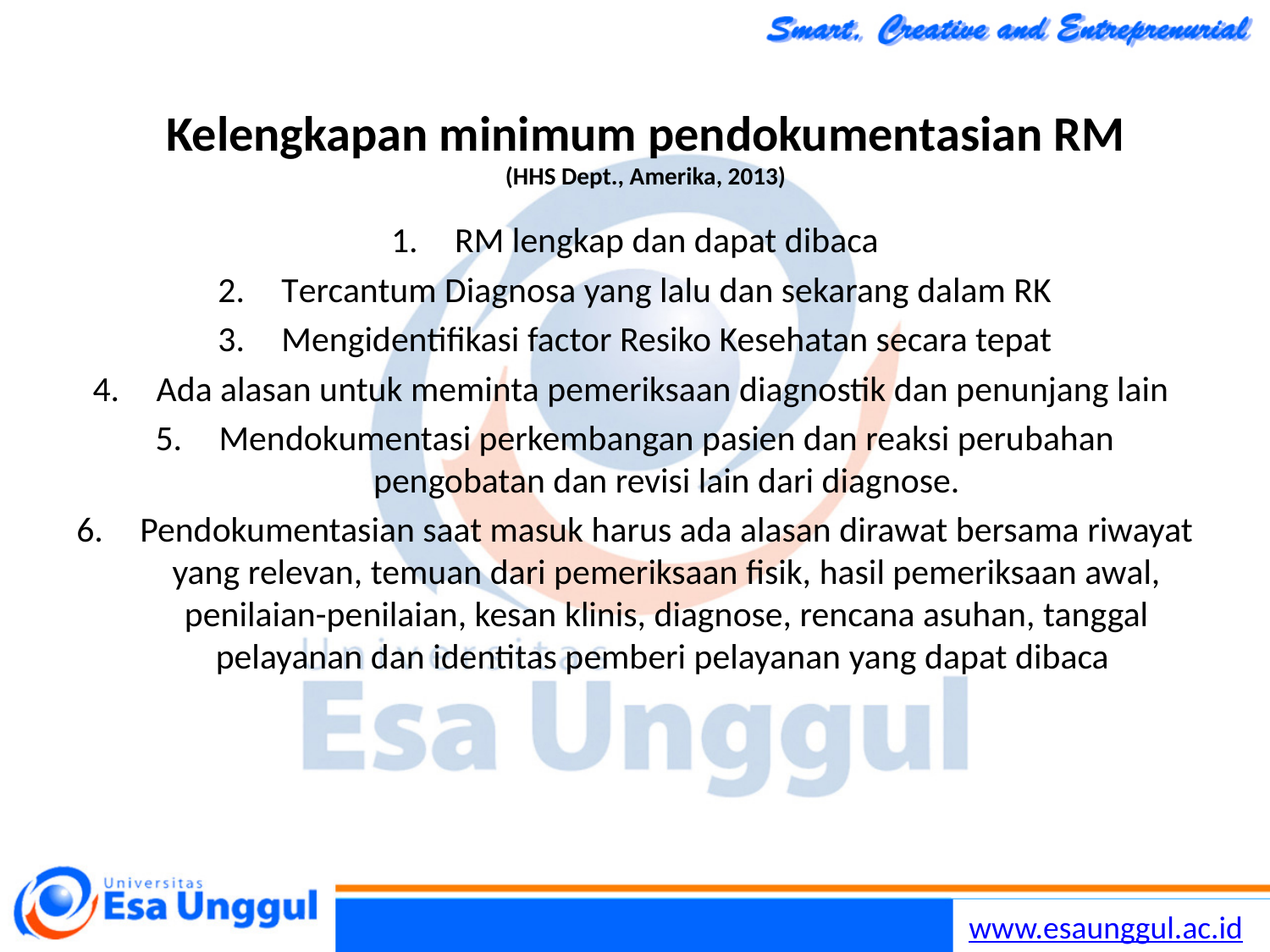

# Kelengkapan minimum pendokumentasian RM (HHS Dept., Amerika, 2013)
RM lengkap dan dapat dibaca
Tercantum Diagnosa yang lalu dan sekarang dalam RK
Mengidentifikasi factor Resiko Kesehatan secara tepat
Ada alasan untuk meminta pemeriksaan diagnostik dan penunjang lain
Mendokumentasi perkembangan pasien dan reaksi perubahan pengobatan dan revisi lain dari diagnose.
Pendokumentasian saat masuk harus ada alasan dirawat bersama riwayat yang relevan, temuan dari pemeriksaan fisik, hasil pemeriksaan awal, penilaian-penilaian, kesan klinis, diagnose, rencana asuhan, tanggal pelayanan dan identitas pemberi pelayanan yang dapat dibaca